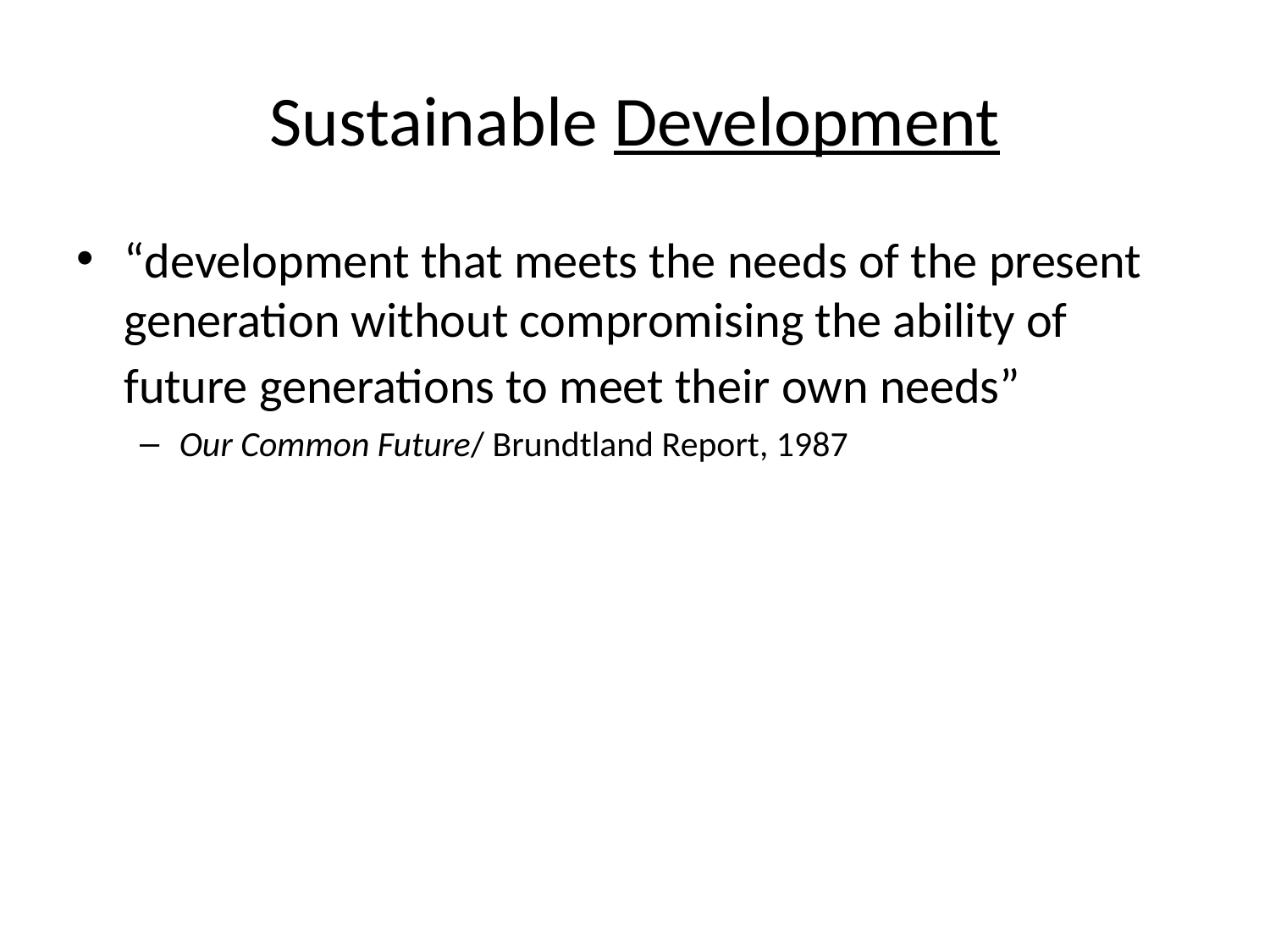

# Sustainable Development
“development that meets the needs of the present generation without compromising the ability of future generations to meet their own needs”
Our Common Future/ Brundtland Report, 1987